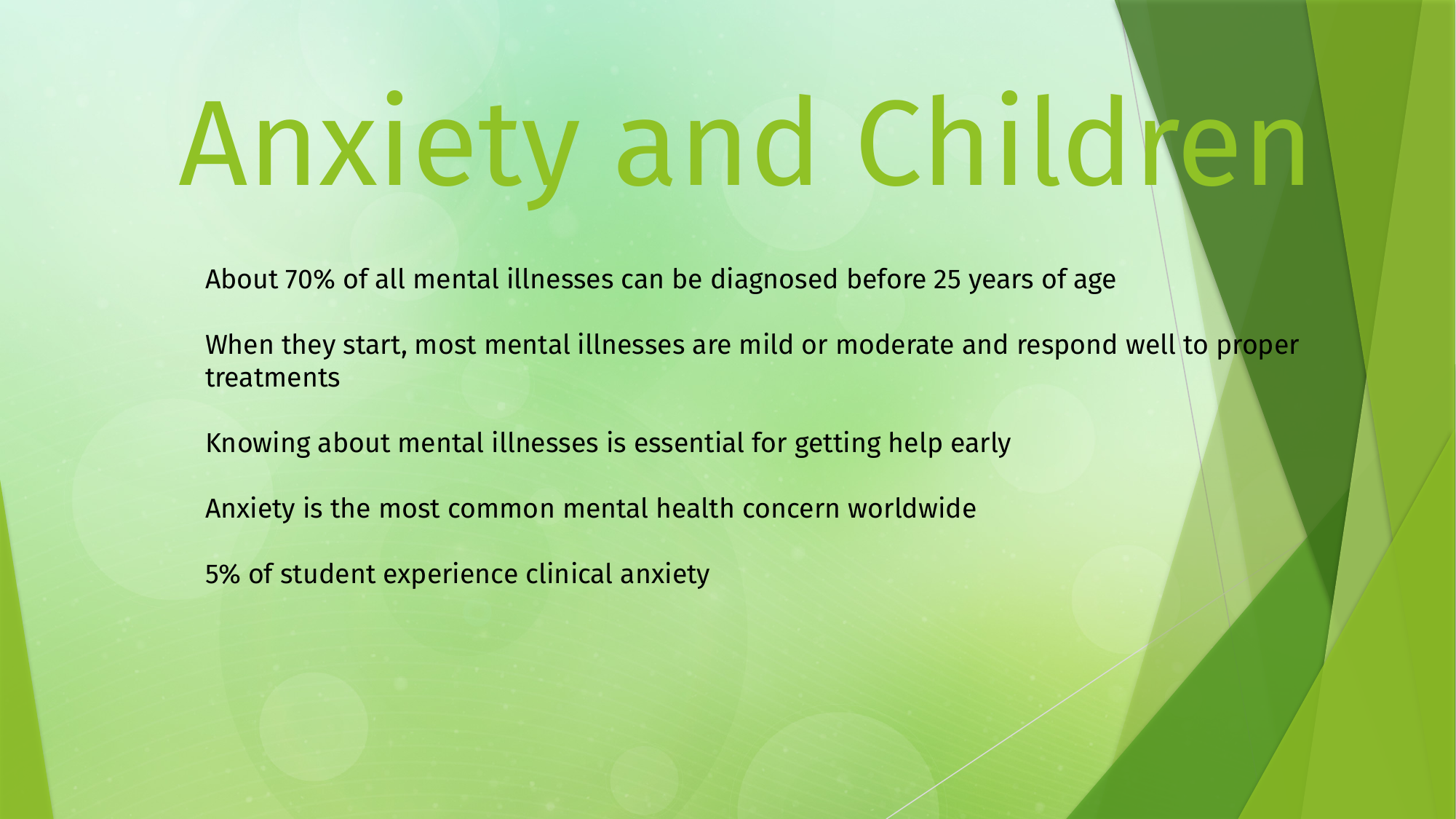

# Anxiety and Children
About 70% of all mental illnesses can be diagnosed before 25 years of age

When they start, most mental illnesses are mild or moderate and respond well to proper treatments

Knowing about mental illnesses is essential for getting help early

Anxiety is the most common mental health concern worldwide

5% of student experience clinical anxiety